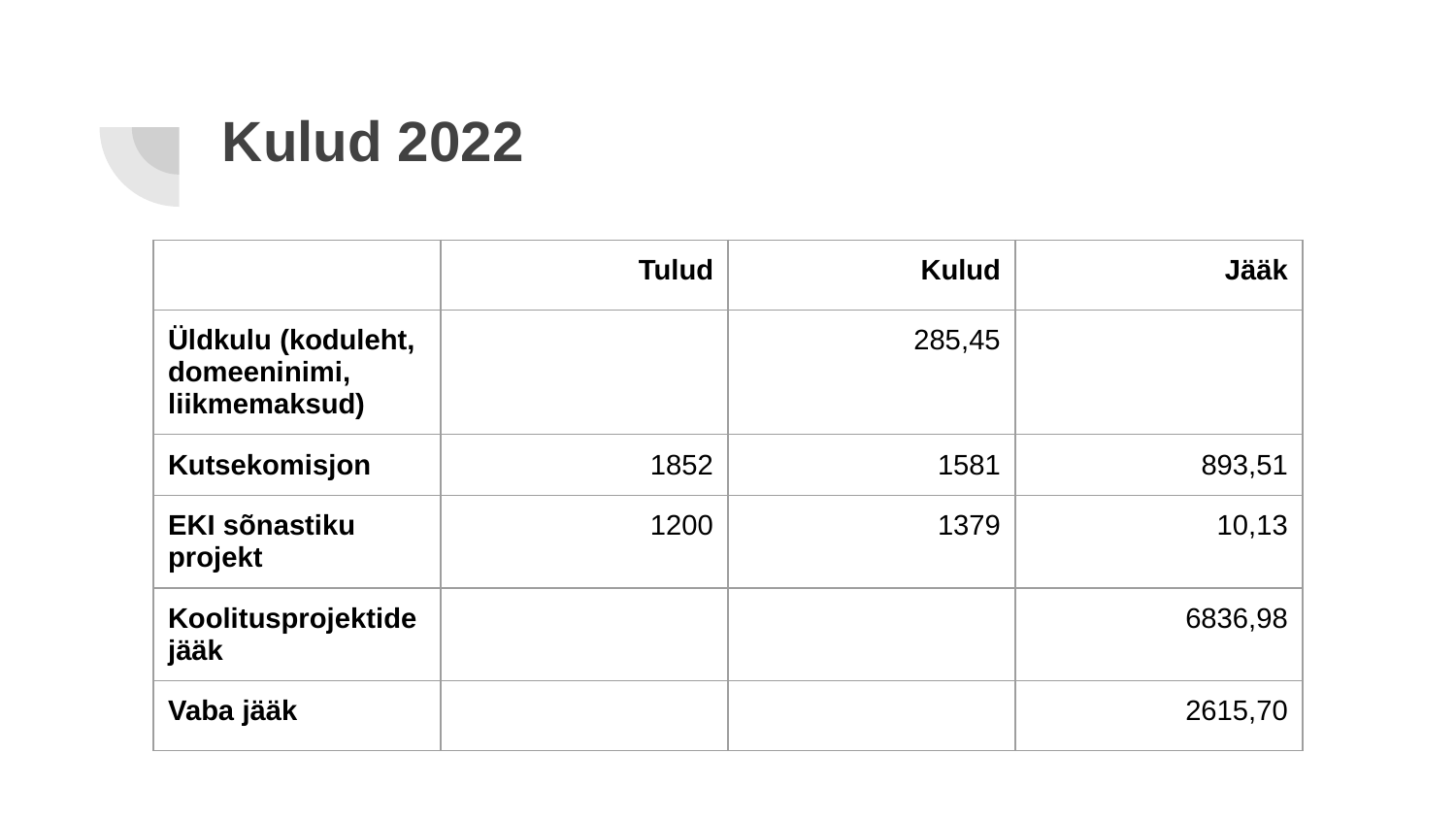

# Kulud 2022
|  | Tulud | Kulud | Jääk |
| --- | --- | --- | --- |
| Üldkulu (koduleht, domeeninimi, liikmemaksud) |  | 285,45 |  |
| Kutsekomisjon | 1852 | 1581 | 893,51 |
| EKI sõnastiku projekt | 1200 | 1379 | 10,13 |
| Koolitusprojektide jääk |  |  | 6836,98 |
| Vaba jääk |  |  | 2615,70 |